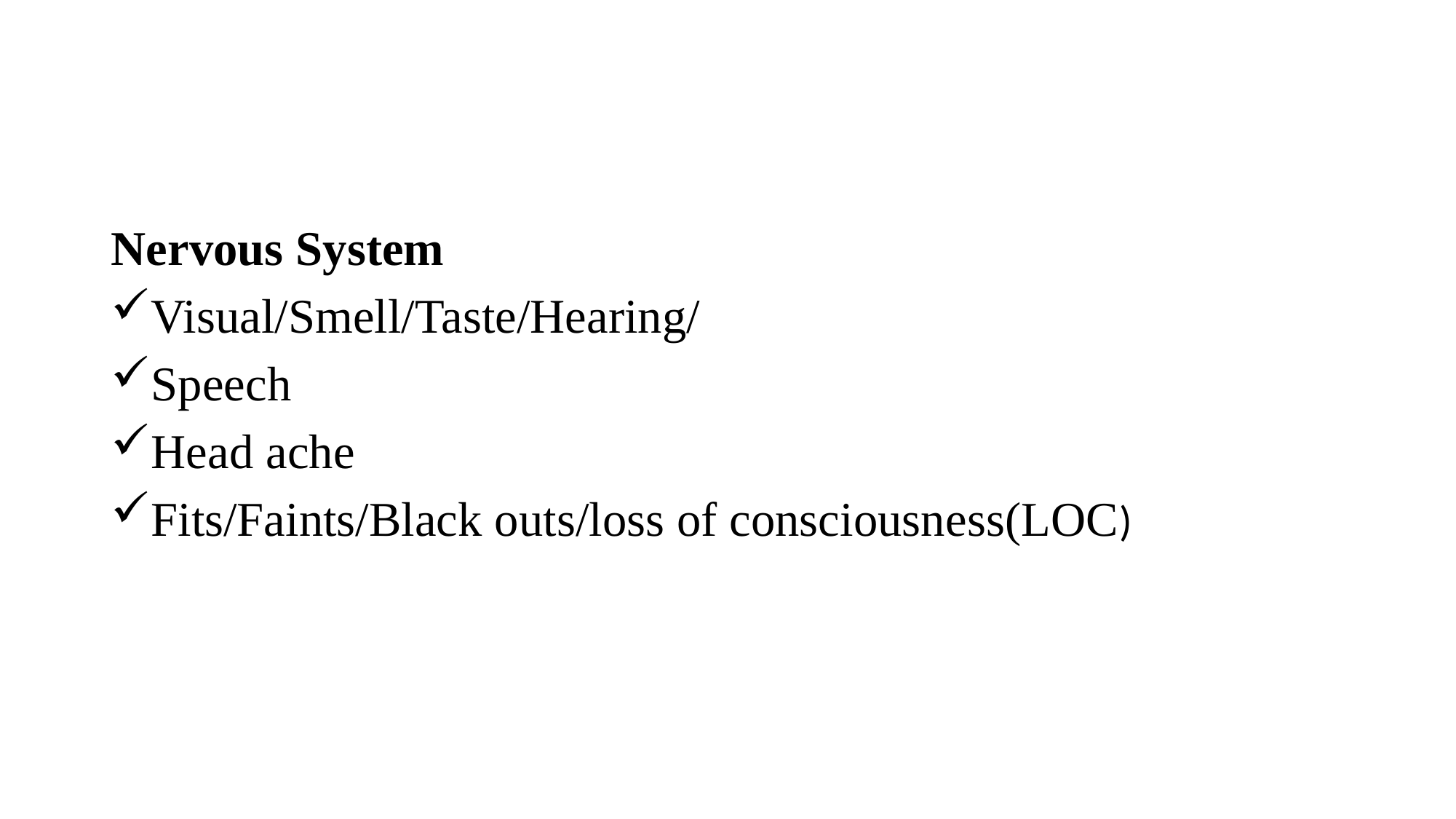

Nervous System
Visual/Smell/Taste/Hearing/
Speech
Head ache
Fits/Faints/Black outs/loss of consciousness(LOC)